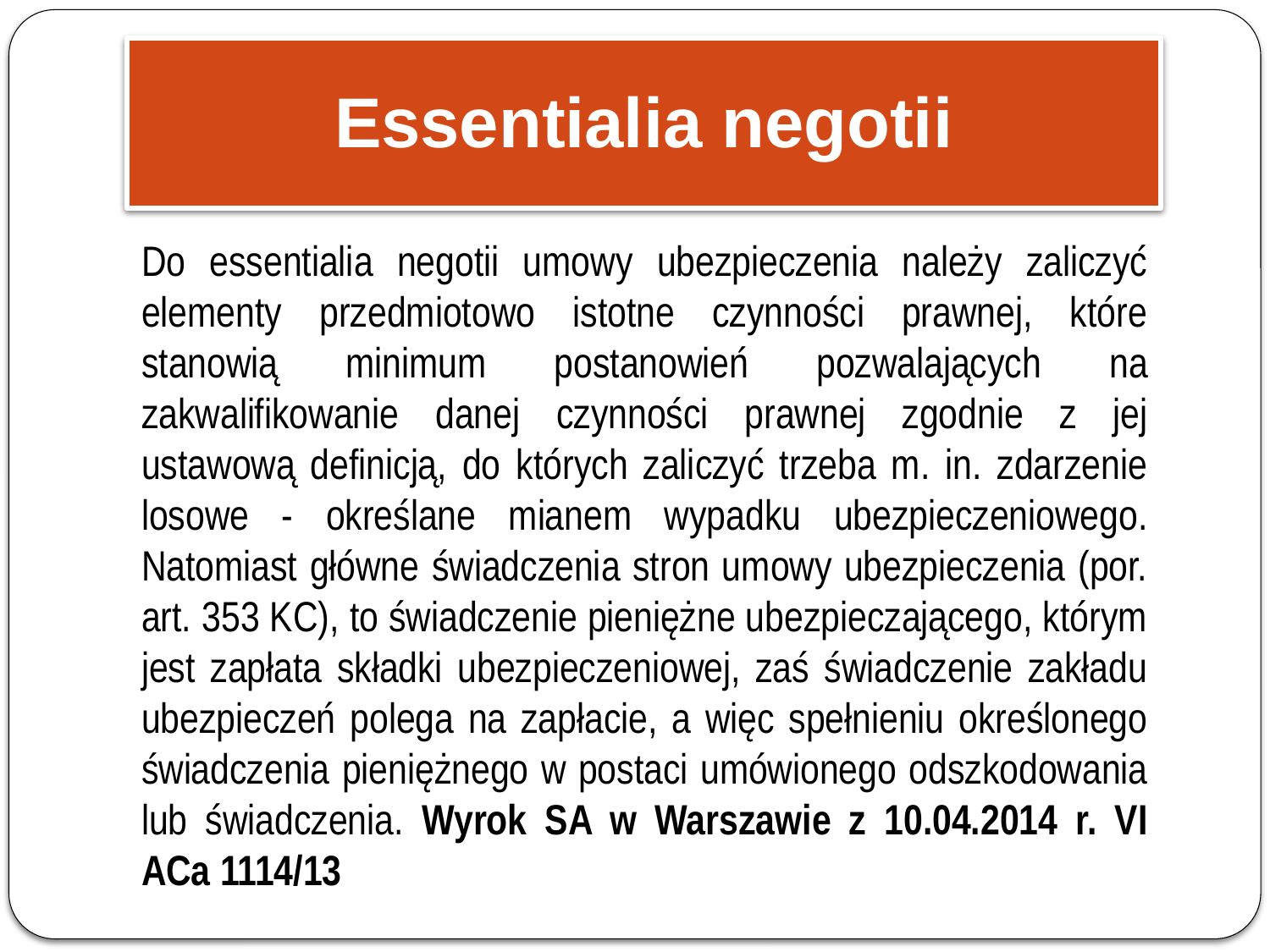

Essentialia negotii
Do essentialia negotii umowy ubezpieczenia należy zaliczyć elementy przedmiotowo istotne czynności prawnej, które stanowią minimum postanowień pozwalających na zakwalifikowanie danej czynności prawnej zgodnie z jej ustawową definicją, do których zaliczyć trzeba m. in. zdarzenie losowe - określane mianem wypadku ubezpieczeniowego. Natomiast główne świadczenia stron umowy ubezpieczenia (por. art. 353 KC), to świadczenie pieniężne ubezpieczającego, którym jest zapłata składki ubezpieczeniowej, zaś świadczenie zakładu ubezpieczeń polega na zapłacie, a więc spełnieniu określonego świadczenia pieniężnego w postaci umówionego odszkodowania lub świadczenia. Wyrok SA w Warszawie z 10.04.2014 r. VI ACa 1114/13